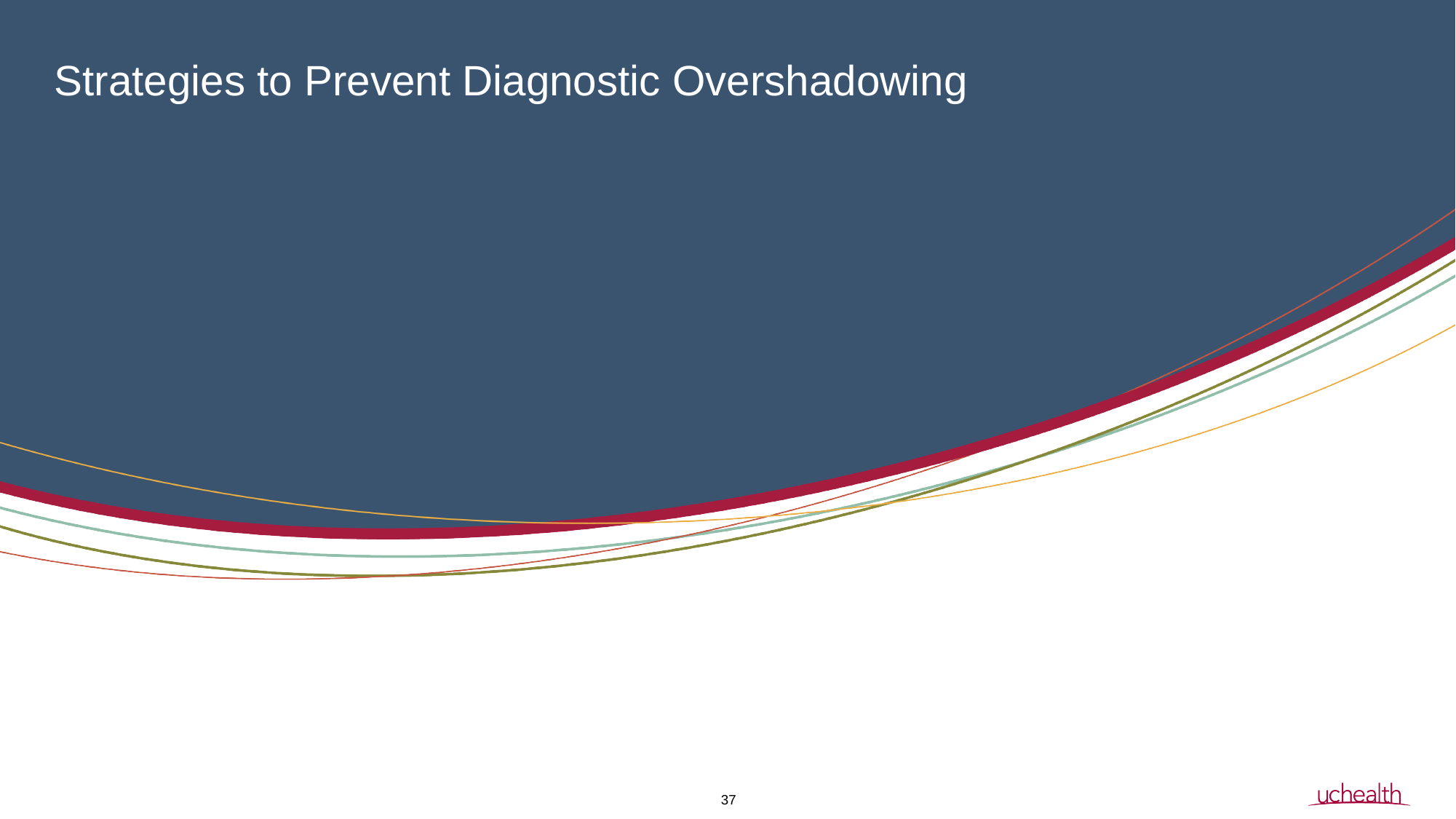

# Strategies to Prevent Diagnostic Overshadowing
37